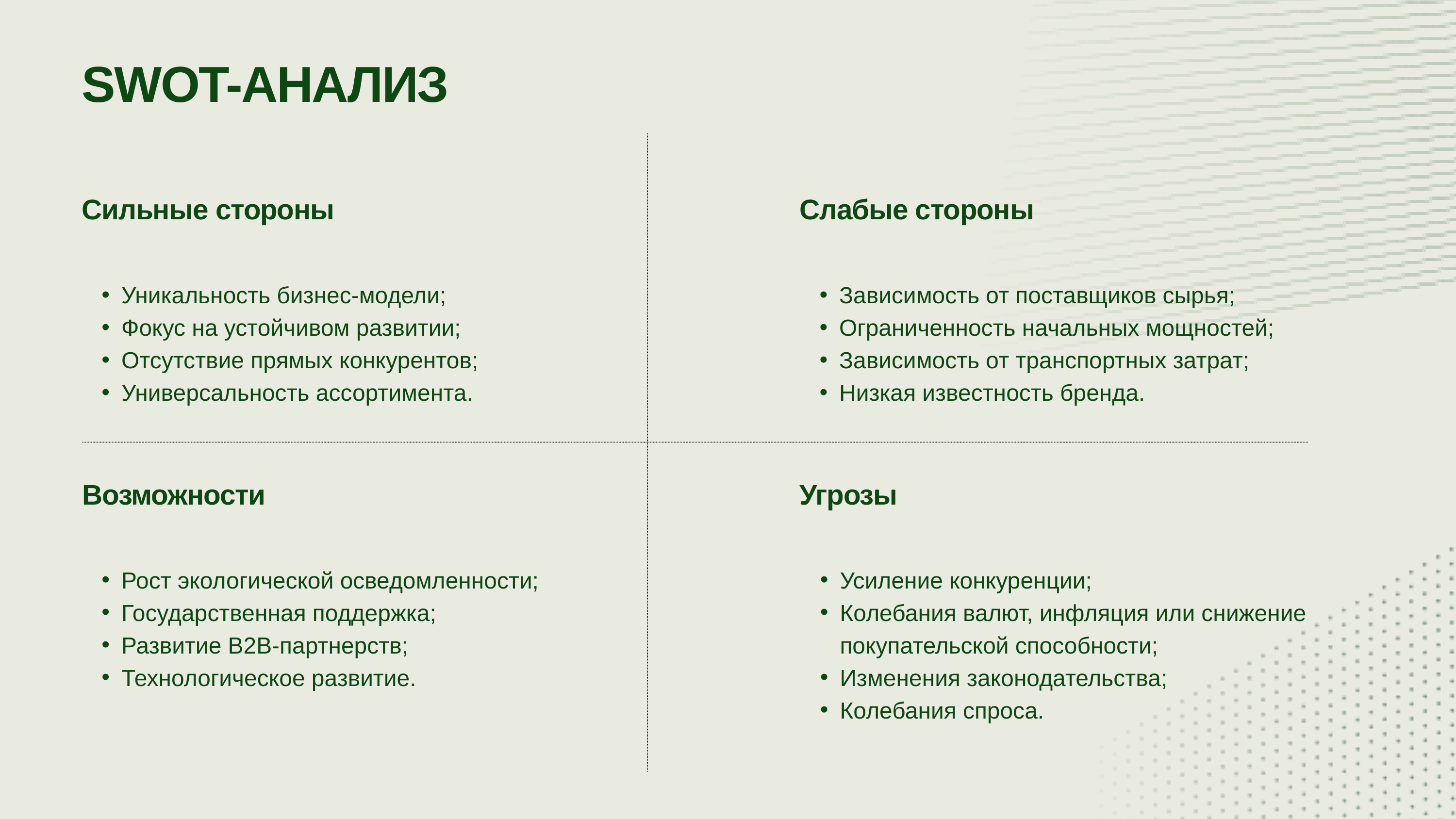

SWOT-АНАЛИЗ

Сильные стороны
Слабые стороны
Уникальность бизнес-модели;
Фокус на устойчивом развитии;
Отсутствие прямых конкурентов;
Универсальность ассортимента.
Зависимость от поставщиков сырья;
Ограниченность начальных мощностей;
Зависимость от транспортных затрат;
Низкая известность бренда.

Возможности
Угрозы
Рост экологической осведомленности;
Государственная поддержка;
Развитие B2B-партнерств;
Технологическое развитие.
Усиление конкуренции;
Колебания валют, инфляция или снижение покупательской способности;
Изменения законодательства;
Колебания спроса.